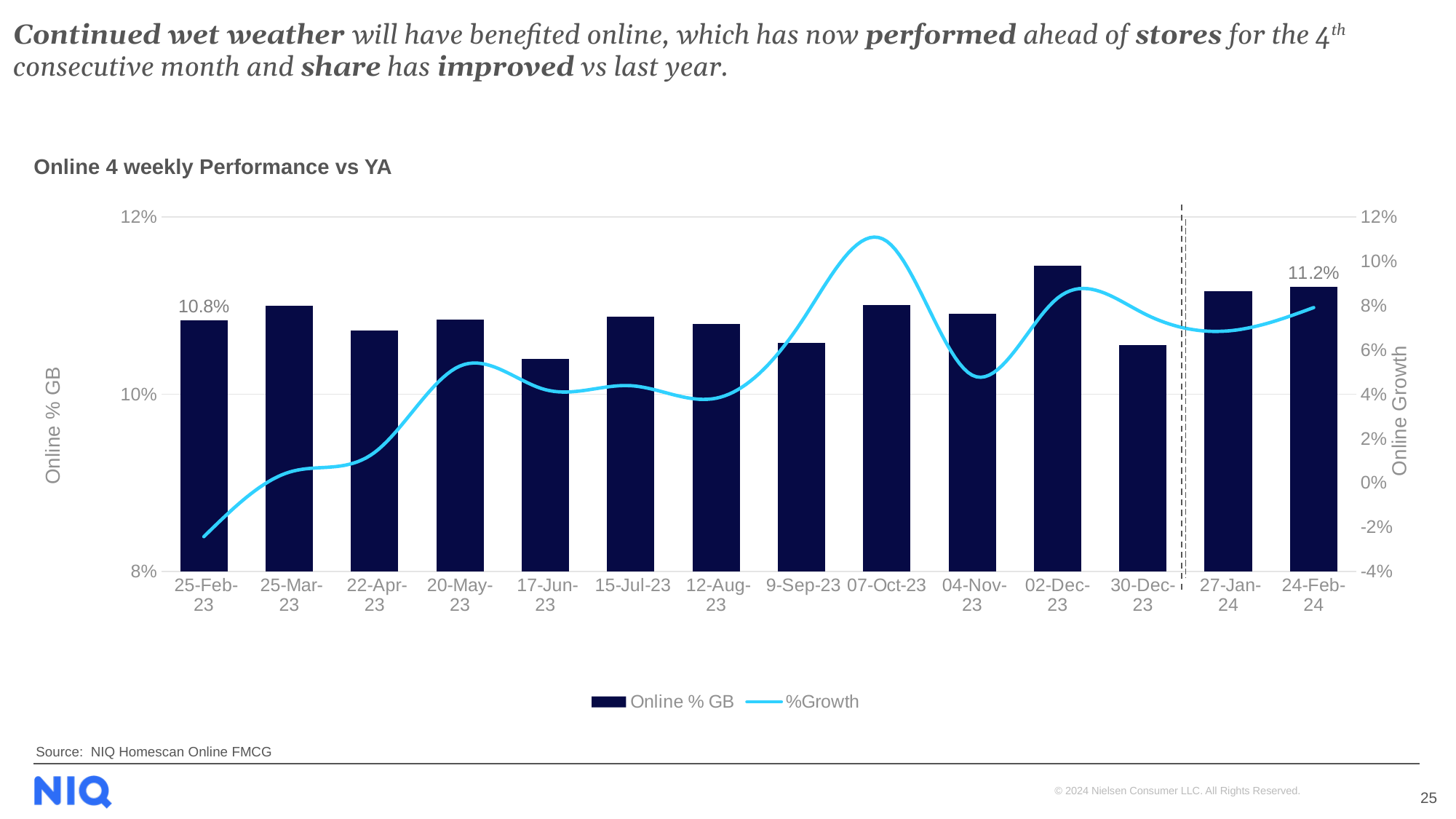

# Continued wet weather will have benefited online, which has now performed ahead of stores for the 4th consecutive month and share has improved vs last year.
Online 4 weekly Performance vs YA

### Chart

| Category | Online % GB | %Growth |
|---|---|---|
|  25-Feb-23 | 0.1083752685468065 | -0.02428835550361541 |
|  25-Mar-23 | 0.11003093798950926 | 0.0048401359567840085 |
|  22-Apr-23 | 0.10717914069966786 | 0.013763313487346274 |
| 20-May-23 | 0.10841204201967547 | 0.05276724186086956 |
|  17-Jun-23 | 0.10397825191928259 | 0.04209410970687255 |
|  15-Jul-23 | 0.10878211499039493 | 0.04389109797315838 |
|  12-Aug-23 | 0.10796443952900683 | 0.03823254451195024 |
|  9-Sep-23 | 0.10582803703004136 | 0.07273804243243398 |
| 07-Oct-23 | 0.11009260286778813 | 0.10907714985808092 |
|  04-Nov-23 | 0.10912910907458091 | 0.04861727774939517 |
| 02-Dec-23 | 0.11452297714234151 | 0.08344146692380239 |
| 30-Dec-23 | 0.10559586895975959 | 0.07670162736768238 |
|  27-Jan-24 | 0.11163257831399204 | 0.06862497474393736 |
| 24-Feb-24 | 0.11214144894488945 | 0.0791636527965045 |
Source:  NIQ Homescan Online FMCG
25